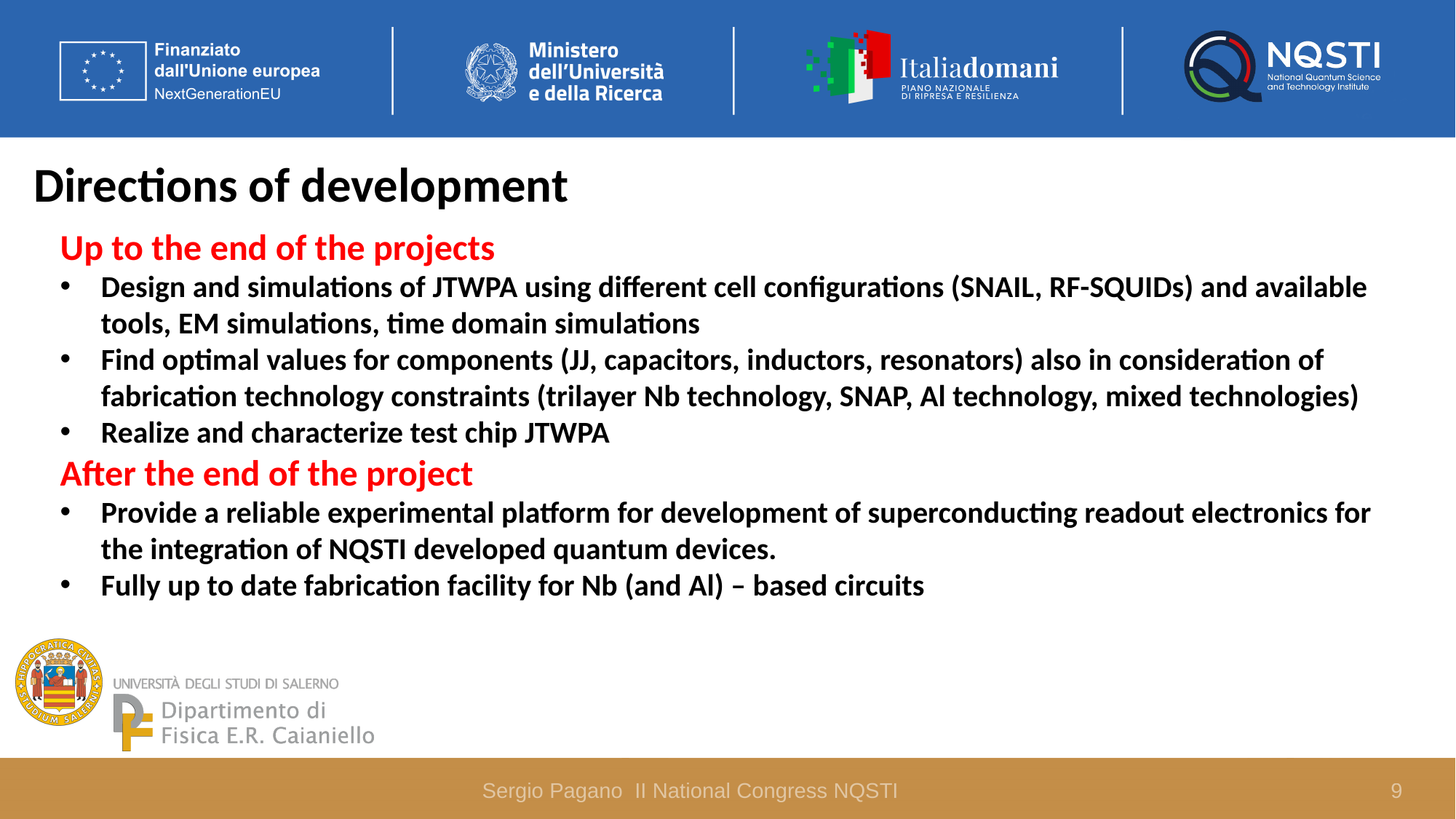

Directions of development
Up to the end of the projects
Design and simulations of JTWPA using different cell configurations (SNAIL, RF-SQUIDs) and available tools, EM simulations, time domain simulations
Find optimal values for components (JJ, capacitors, inductors, resonators) also in consideration of fabrication technology constraints (trilayer Nb technology, SNAP, Al technology, mixed technologies)
Realize and characterize test chip JTWPA
After the end of the project
Provide a reliable experimental platform for development of superconducting readout electronics for the integration of NQSTI developed quantum devices.
Fully up to date fabrication facility for Nb (and Al) – based circuits
Sergio Pagano  II National Congress NQSTI
9